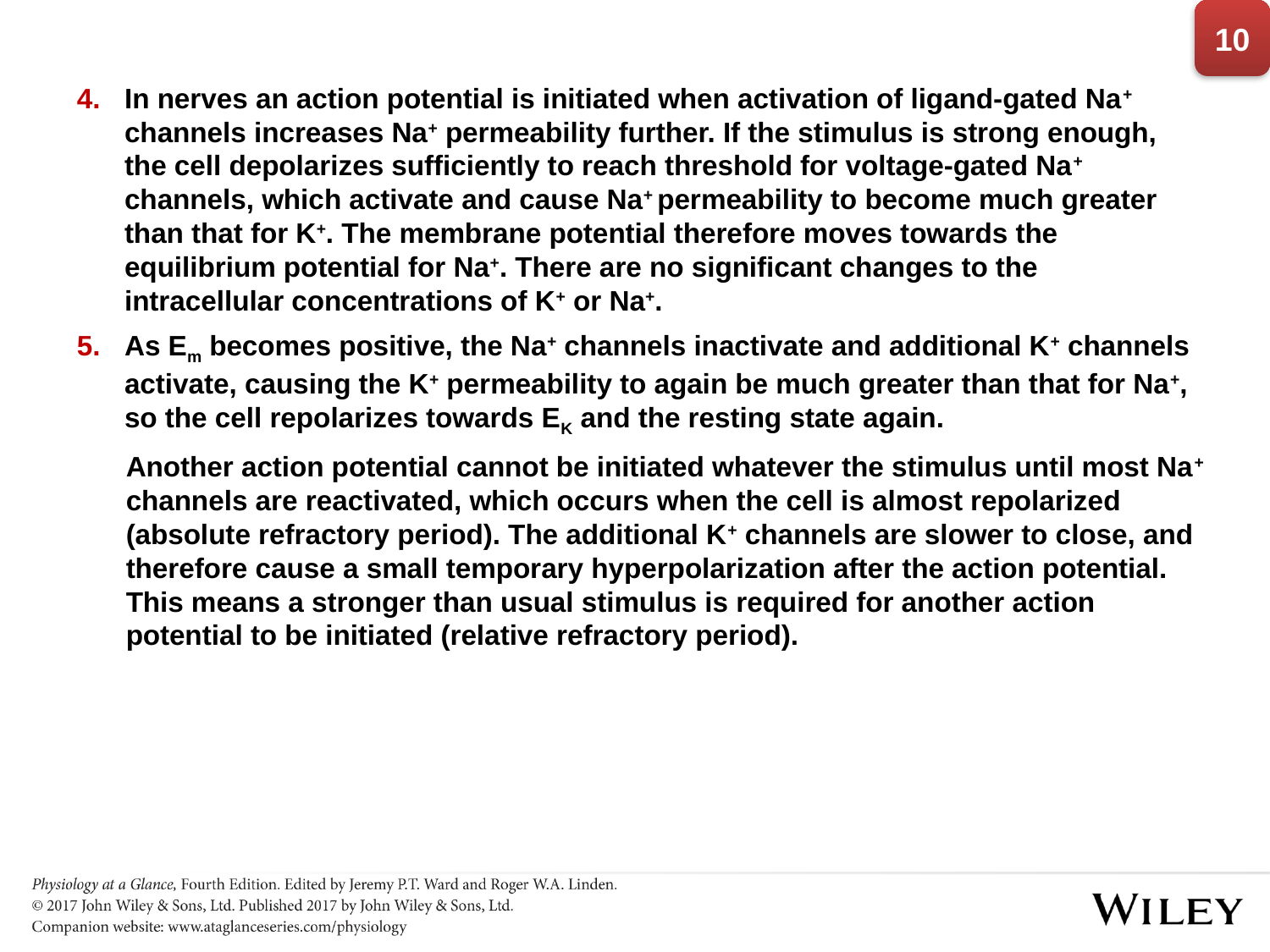

10
In nerves an action potential is initiated when activation of ligand-gated Na+ channels increases Na+ permeability further. If the stimulus is strong enough, the cell depolarizes sufficiently to reach threshold for voltage-gated Na+ channels, which activate and cause Na+ permeability to become much greater than that for K+. The membrane potential therefore moves towards the equilibrium potential for Na+. There are no significant changes to the intracellular concentrations of K+ or Na+.
As Em becomes positive, the Na+ channels inactivate and additional K+ channels activate, causing the K+ permeability to again be much greater than that for Na+, so the cell repolarizes towards EK and the resting state again.
Another action potential cannot be initiated whatever the stimulus until most Na+ channels are reactivated, which occurs when the cell is almost repolarized (absolute refractory period). The additional K+ channels are slower to close, and therefore cause a small temporary hyperpolarization after the action potential. This means a stronger than usual stimulus is required for another action potential to be initiated (relative refractory period).